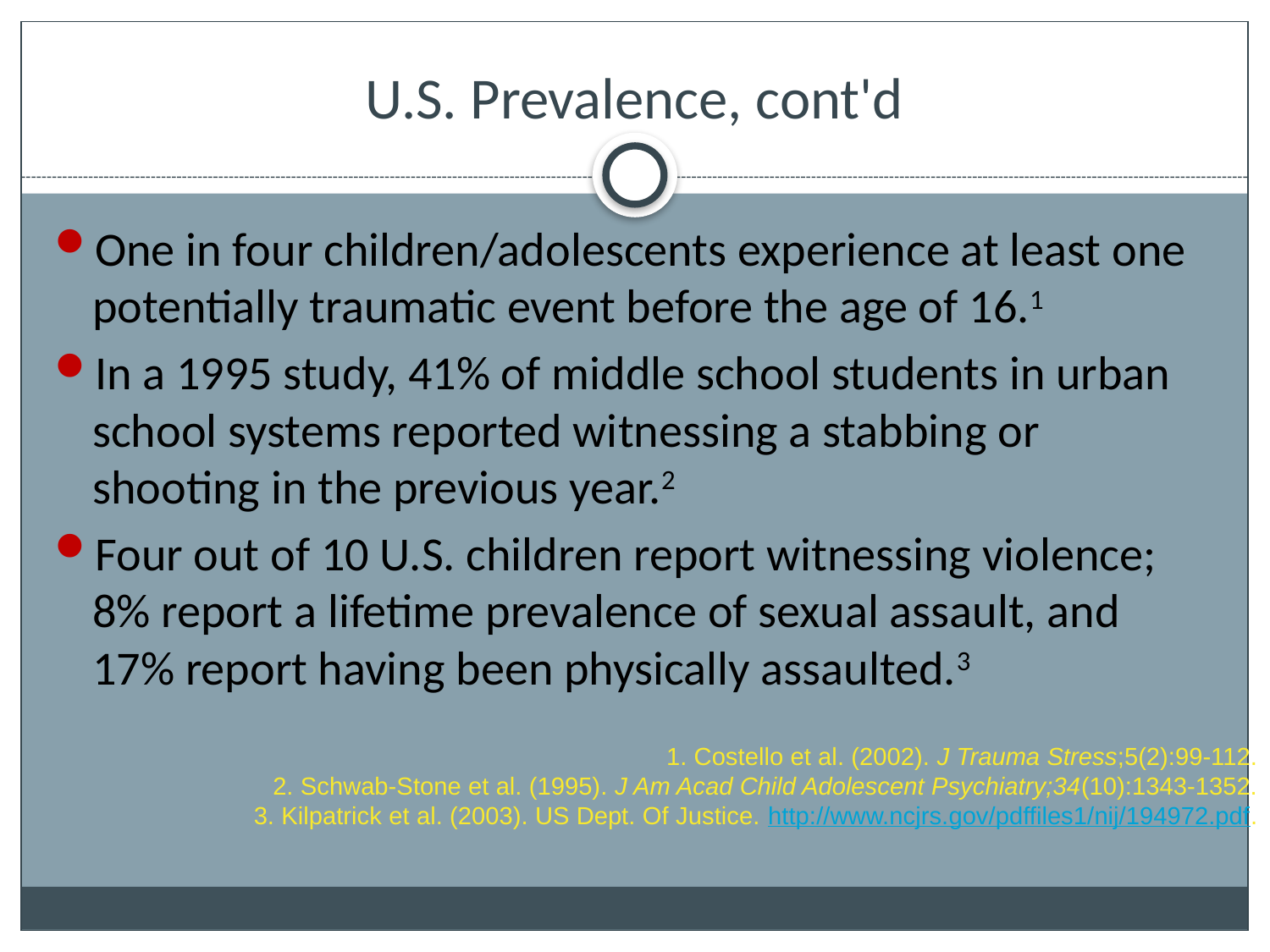

# U.S. Prevalence, cont'd
One in four children/adolescents experience at least one potentially traumatic event before the age of 16.1
In a 1995 study, 41% of middle school students in urban school systems reported witnessing a stabbing or shooting in the previous year.2
Four out of 10 U.S. children report witnessing violence;
8% report a lifetime prevalence of sexual assault, and 17% report having been physically assaulted.3

1. Costello et al. (2002). J Trauma Stress;5(2):99-112.
2. Schwab-Stone et al. (1995). J Am Acad Child Adolescent Psychiatry;34(10):1343-1352.
3. Kilpatrick et al. (2003). US Dept. Of Justice. http://www.ncjrs.gov/pdffiles1/nij/194972.pdf.